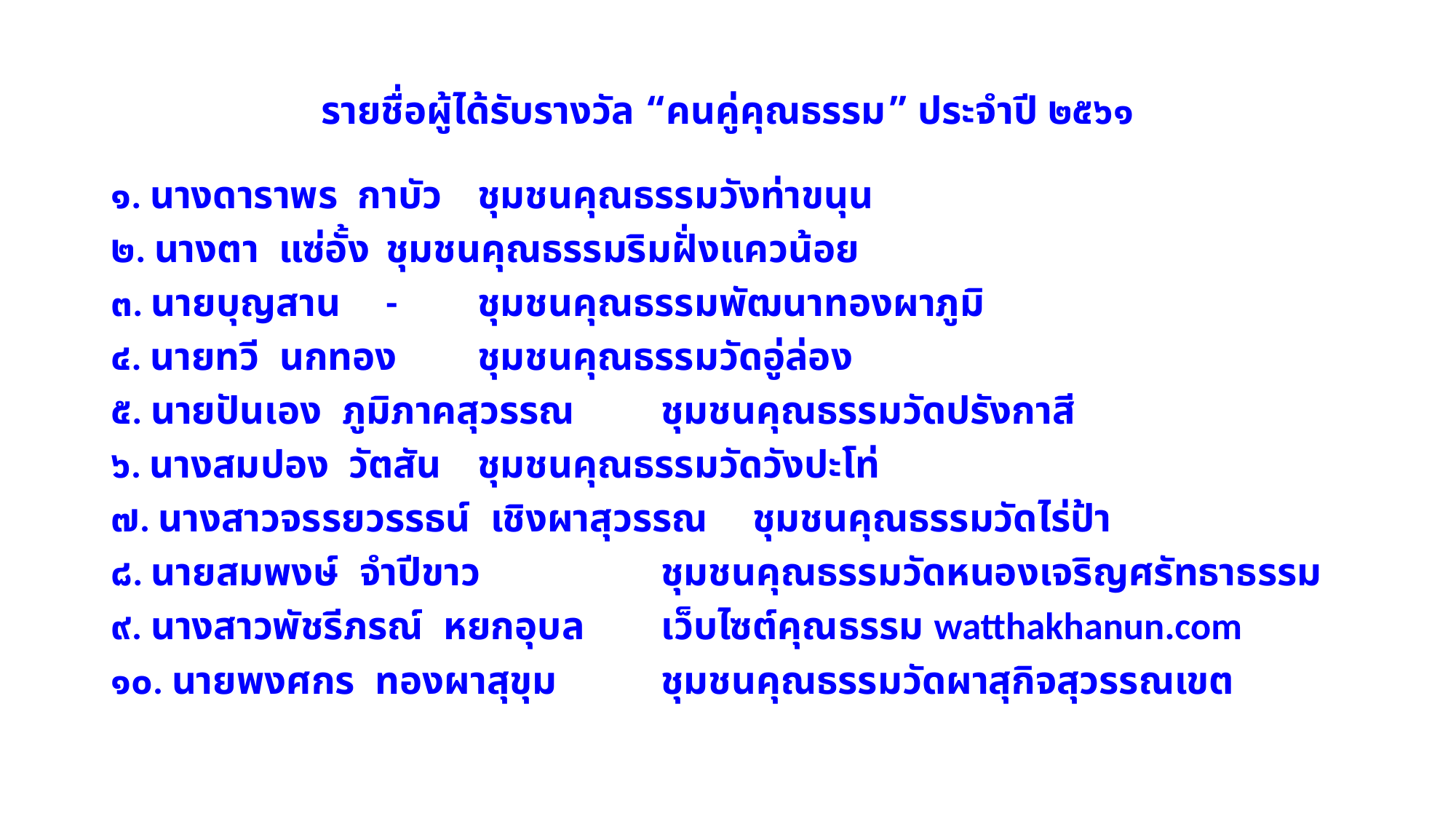

รายชื่อผู้ได้รับรางวัล “คนคู่คุณธรรม” ประจำปี ๒๕๖๑

๑. นางดาราพร  กาบัว			ชุมชนคุณธรรมวังท่าขนุน
๒. นางตา  แซ่อั้ง				ชุมชนคุณธรรมริมฝั่งแควน้อย
๓. นายบุญสาน	-			ชุมชนคุณธรรมพัฒนาทองผาภูมิ
๔. นายทวี  นกทอง			ชุมชนคุณธรรมวัดอู่ล่อง
๕. นายปันเอง  ภูมิภาคสุวรรณ		ชุมชนคุณธรรมวัดปรังกาสี
๖. นางสมปอง  วัตสัน			ชุมชนคุณธรรมวัดวังปะโท่
๗. นางสาวจรรยวรรธน์  เชิงผาสุวรรณ	ชุมชนคุณธรรมวัดไร่ป้า
๘. นายสมพงษ์  จำปีขาว			ชุมชนคุณธรรมวัดหนองเจริญศรัทธาธรรม
๙. นางสาวพัชรีภรณ์  หยกอุบล		เว็บไซต์คุณธรรม watthakhanun.com
๑๐. นายพงศกร  ทองผาสุขุม		ชุมชนคุณธรรมวัดผาสุกิจสุวรรณเขต